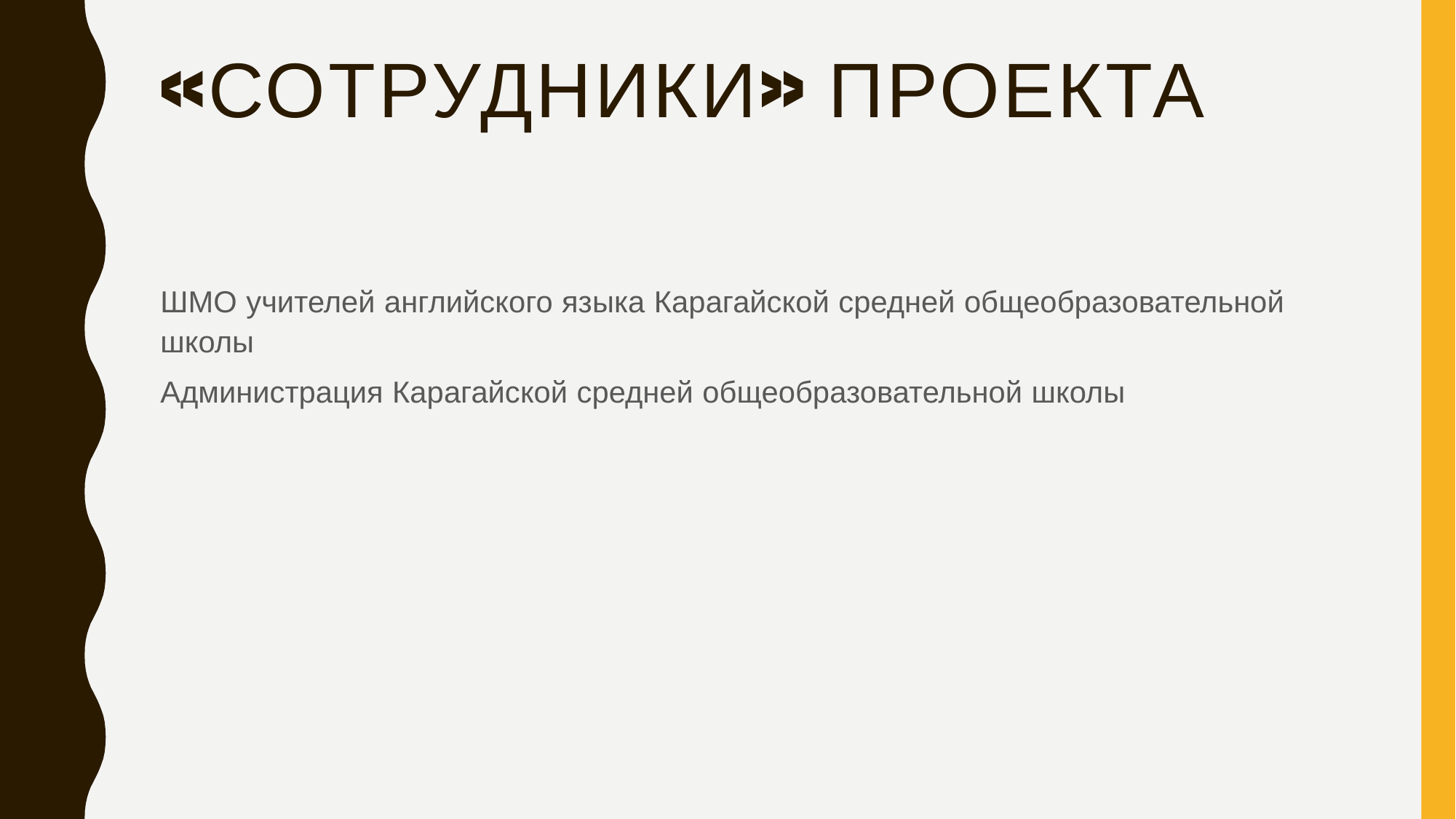

# «сотрудники» проекта
ШМО учителей английского языка Карагайской средней общеобразовательной школы
Администрация Карагайской средней общеобразовательной школы